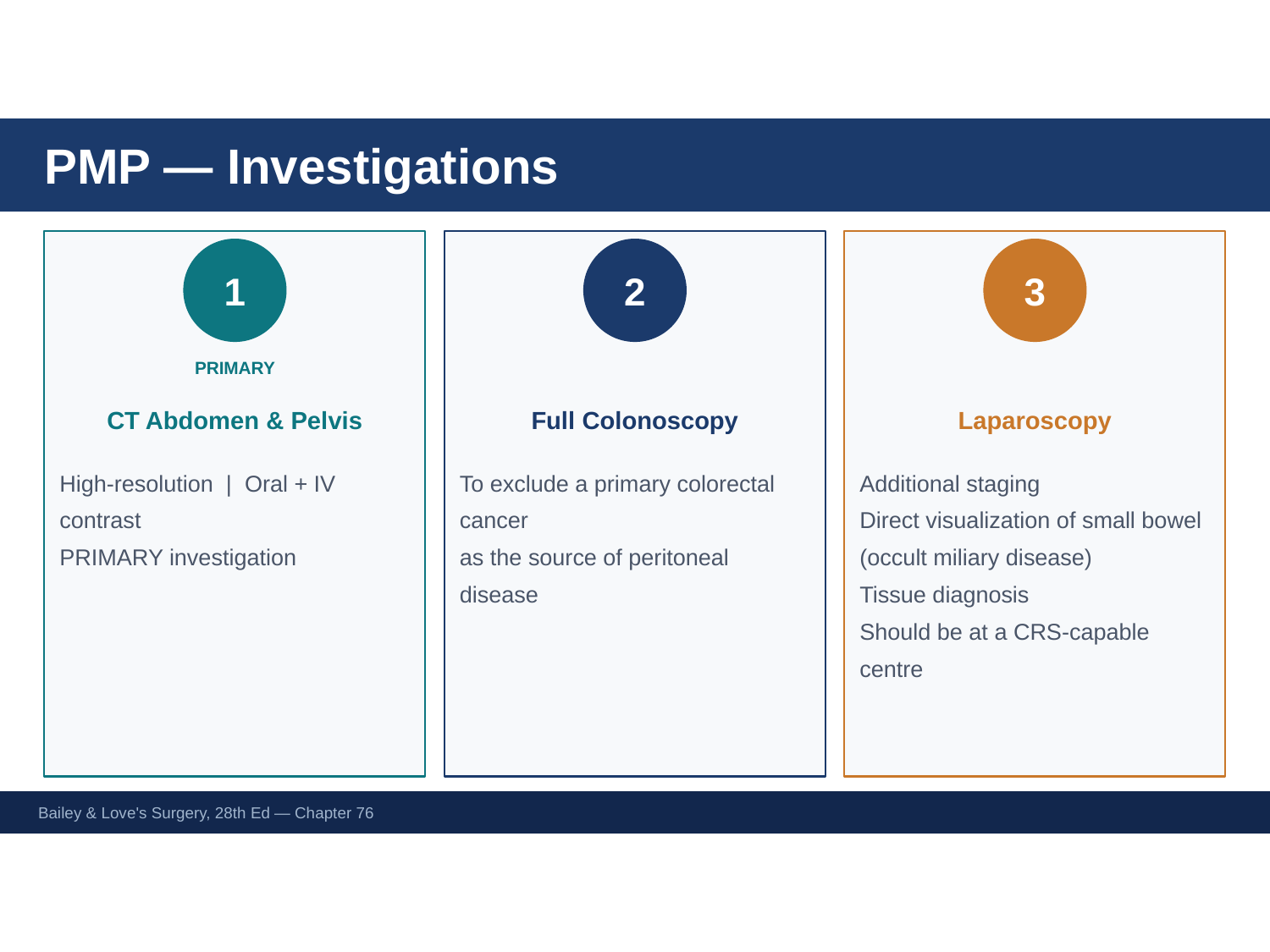

PMP — Investigations

1

2

3
PRIMARY
CT Abdomen & Pelvis
Full Colonoscopy
Laparoscopy
High-resolution  |  Oral + IV contrast
PRIMARY investigation
To exclude a primary colorectal cancer
as the source of peritoneal disease
Additional staging
Direct visualization of small bowel (occult miliary disease)
Tissue diagnosis
Should be at a CRS-capable centre

Bailey & Love's Surgery, 28th Ed — Chapter 76